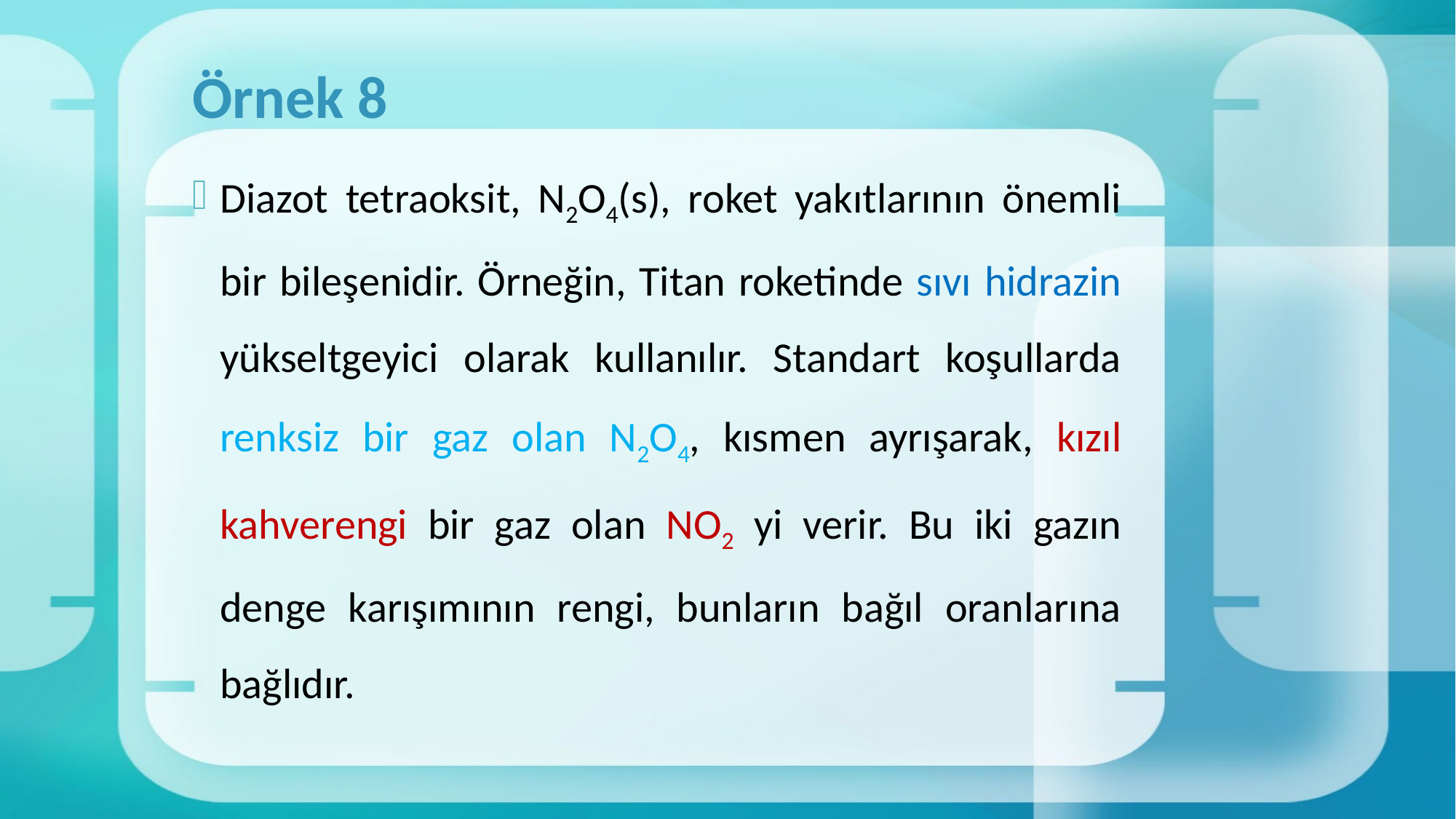

# Örnek 8
Diazot tetraoksit, N2O4(s), roket yakıtlarının önemli bir bileşenidir. Örneğin, Titan roketinde sıvı hidrazin yükseltgeyici olarak kullanılır. Standart koşullarda renksiz bir gaz olan N2O4, kısmen ayrışarak, kızıl kahverengi bir gaz olan NO2 yi verir. Bu iki gazın denge karışımının rengi, bunların bağıl oranlarına bağlıdır.